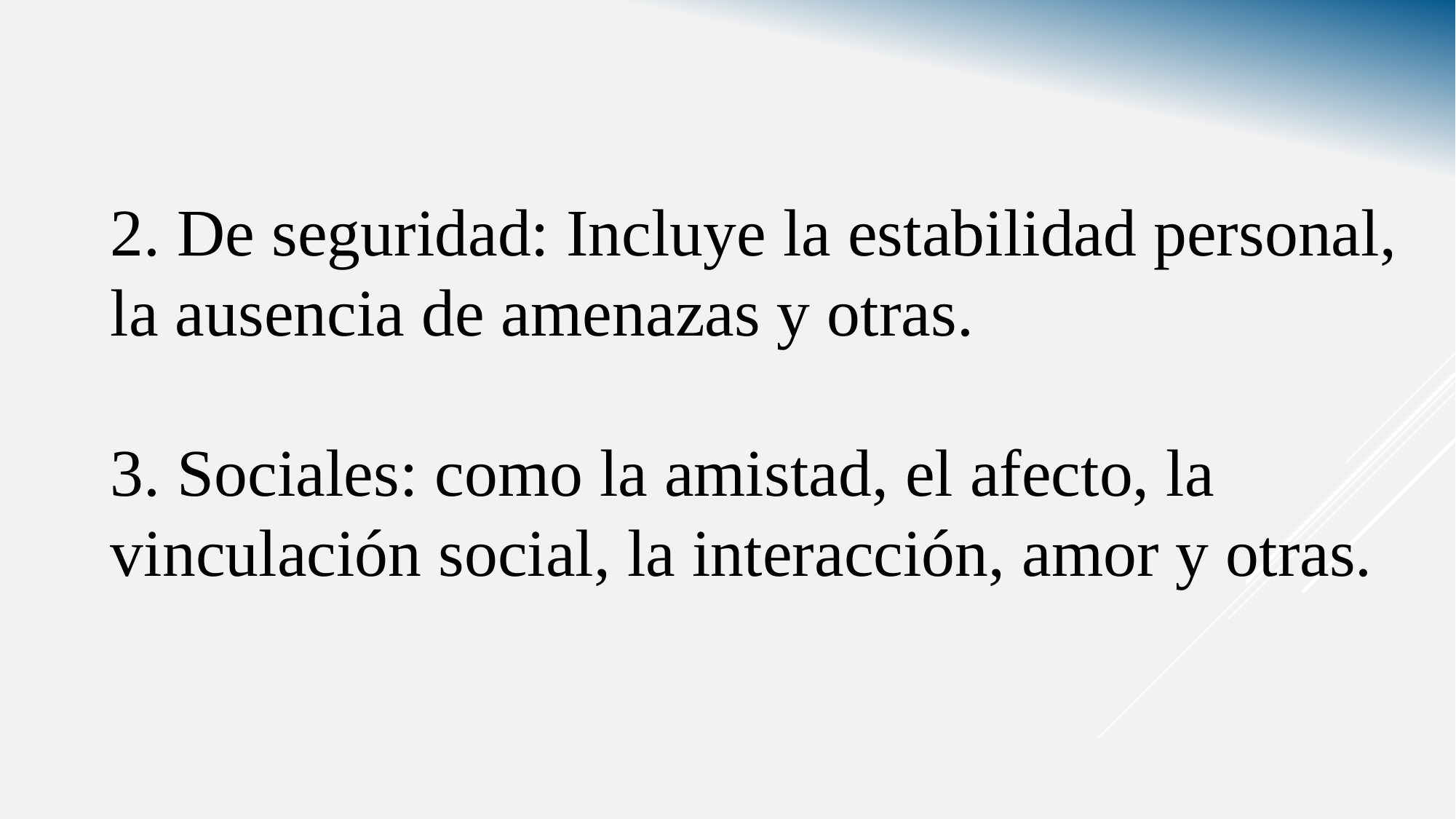

2. De seguridad: Incluye la estabilidad personal, la ausencia de amenazas y otras.

3. Sociales: como la amistad, el afecto, la vinculación social, la interacción, amor y otras.